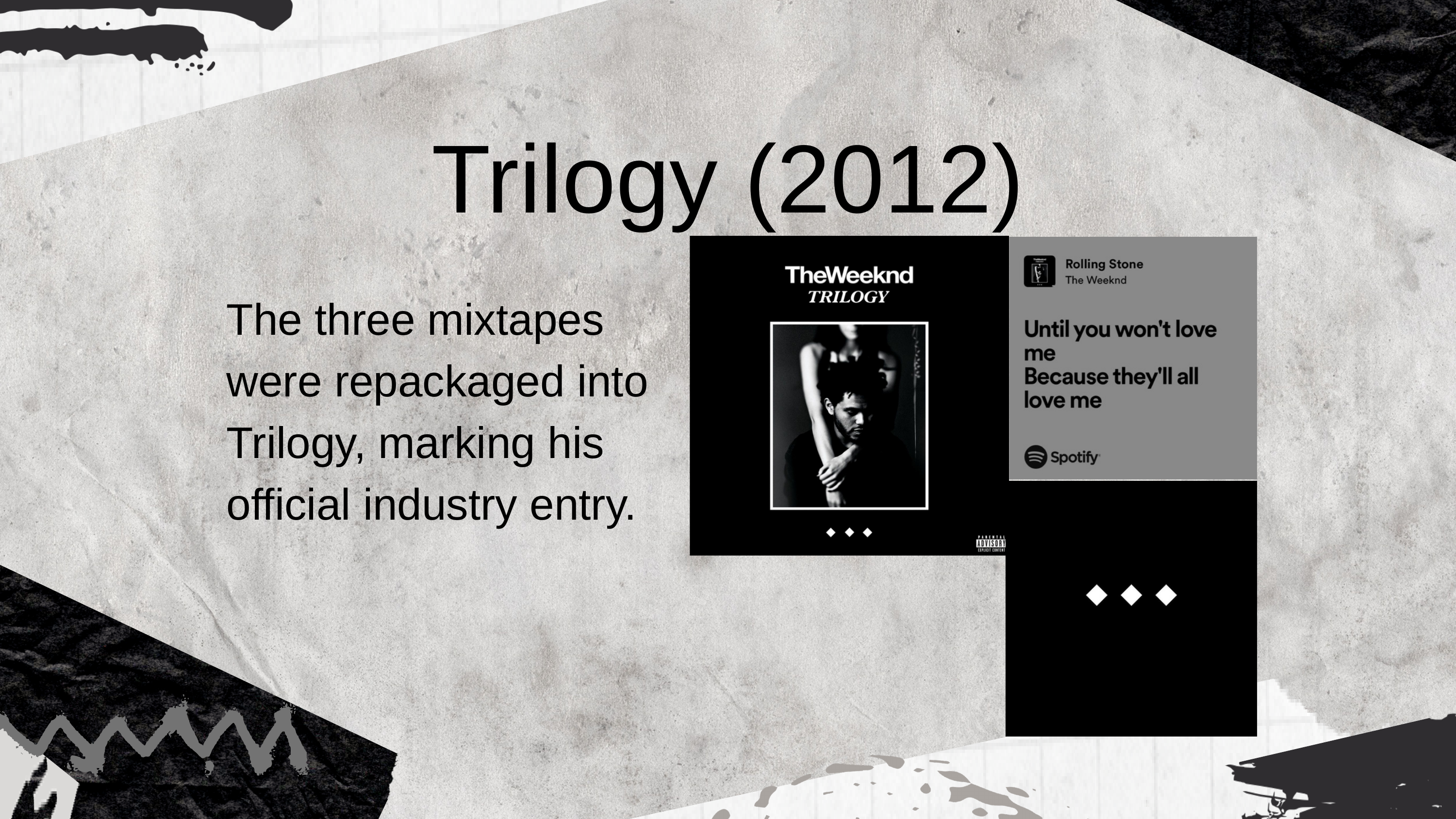

Trilogy (2012)

The three mixtapes were repackaged into Trilogy, marking his official industry entry.